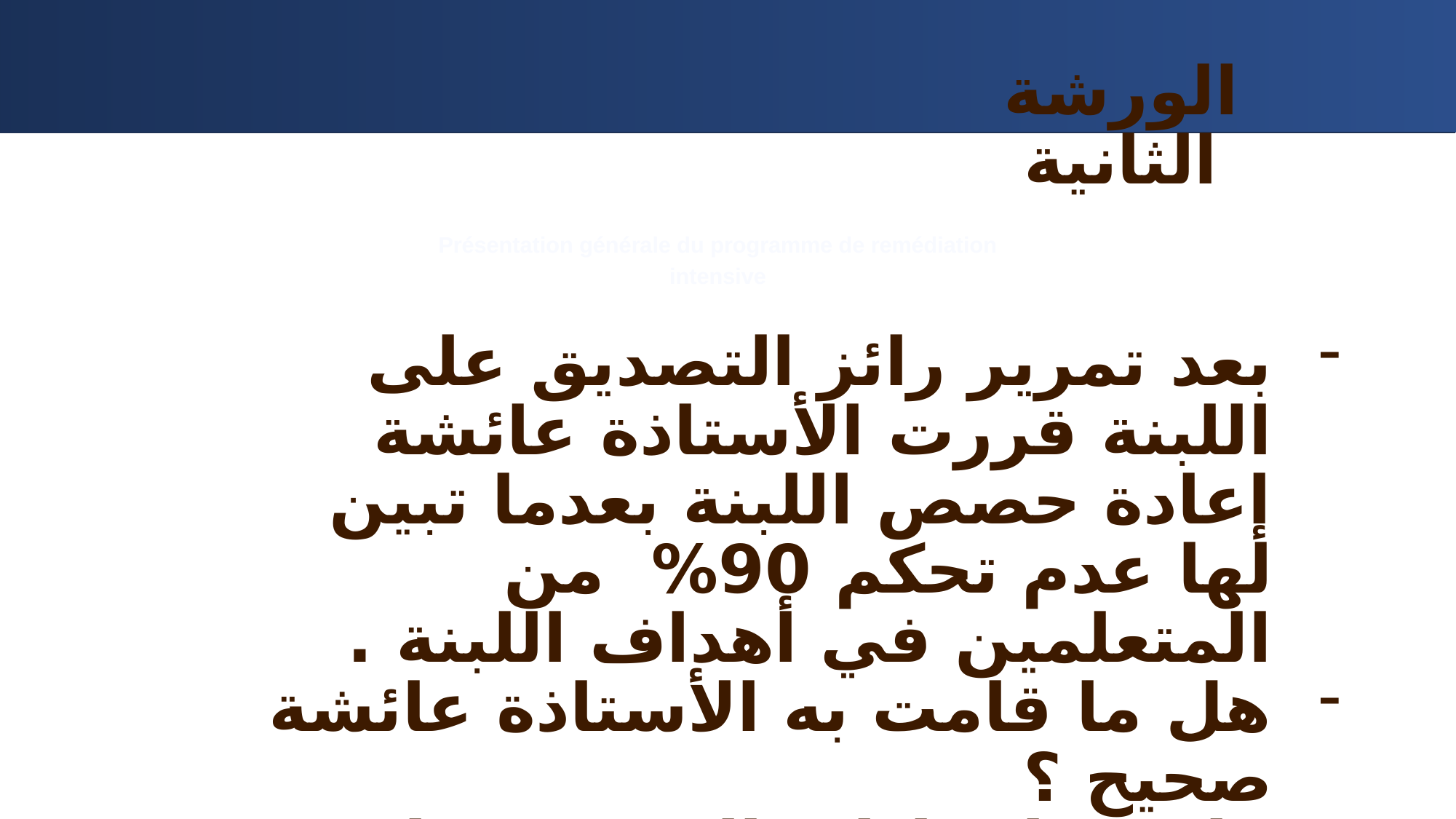

الورشة الثانية

Présentation générale du programme de remédiation intensive
بعد تمرير رائز التصديق على اللبنة قررت الأستاذة عائشة إعادة حصص اللبنة بعدما تبين لها عدم تحكم 90%  من المتعلمين في أهداف اللبنة .
هل ما قامت به الأستاذة عائشة  صحيح ؟
ما هي إجراءات التصديق على اللبنات؟